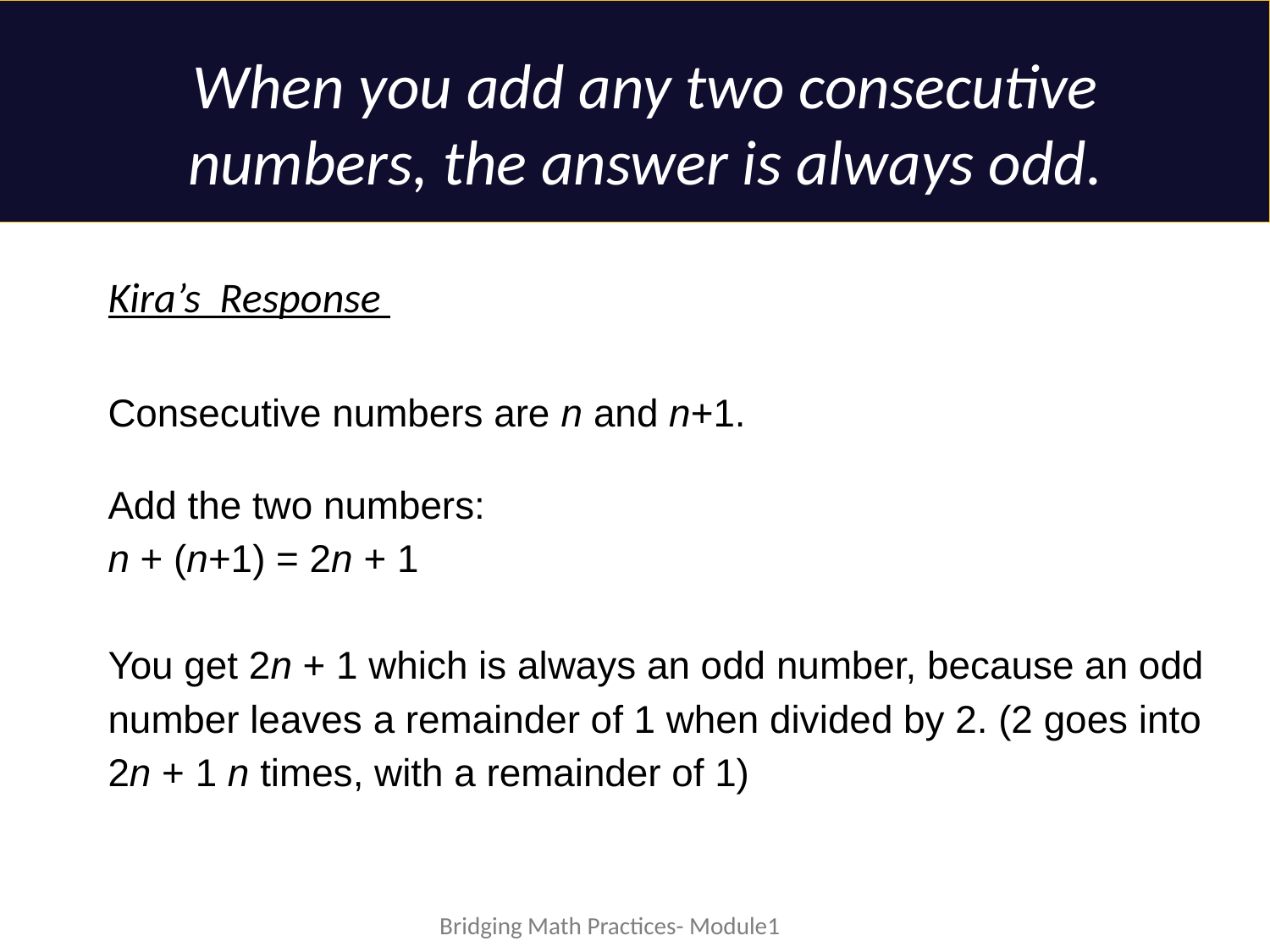

When you add any two consecutive numbers, the answer is always odd.

Kira’s  Response

Consecutive numbers are n and n+1.

Add the two numbers:
n + (n+1) = 2n + 1

You get 2n + 1 which is always an odd number, because an odd number leaves a remainder of 1 when divided by 2. (2 goes into 2n + 1 n times, with a remainder of 1)